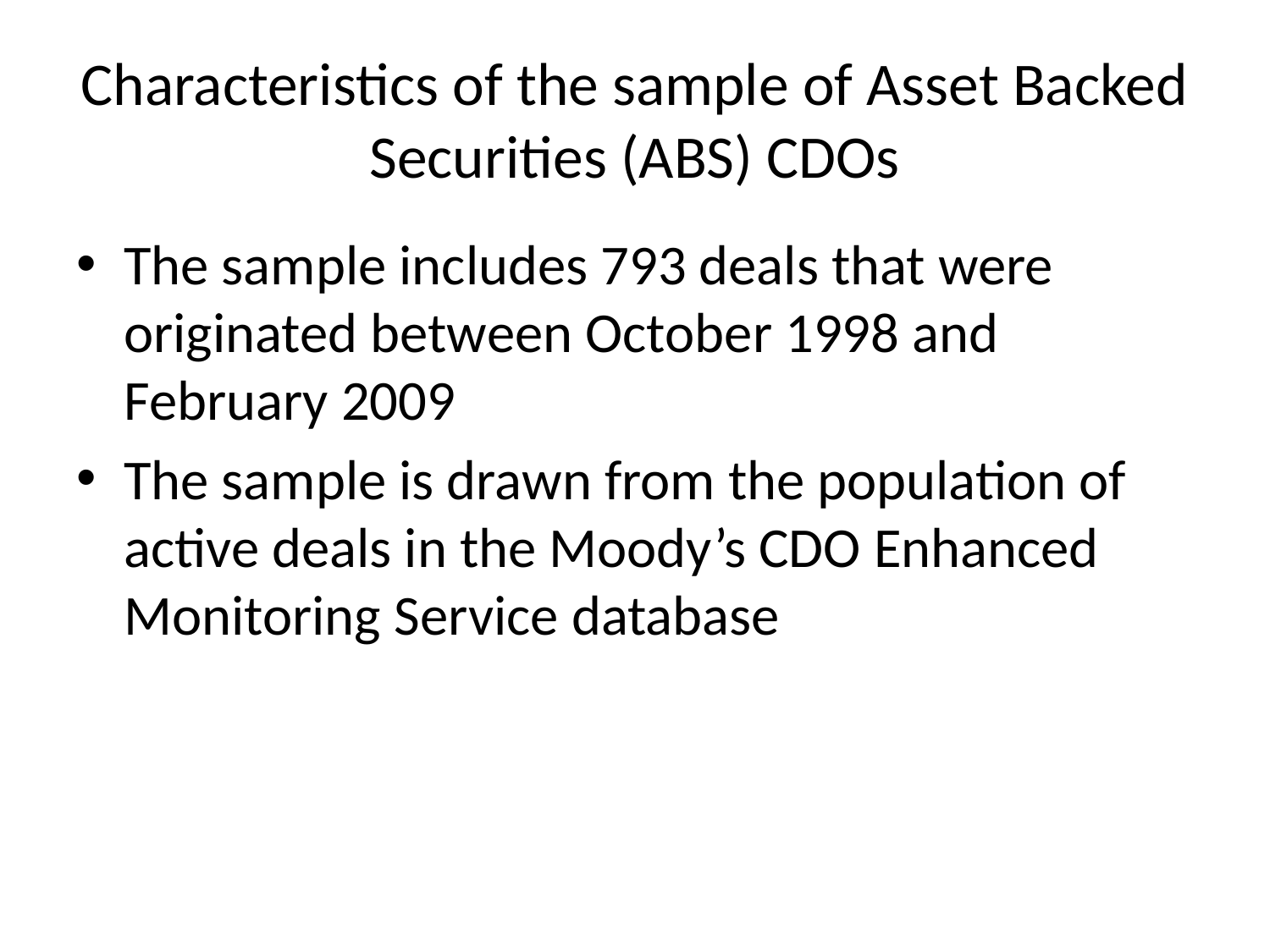

# Characteristics of the sample of Asset Backed Securities (ABS) CDOs
The sample includes 793 deals that were originated between October 1998 and February 2009
The sample is drawn from the population of active deals in the Moody’s CDO Enhanced Monitoring Service database